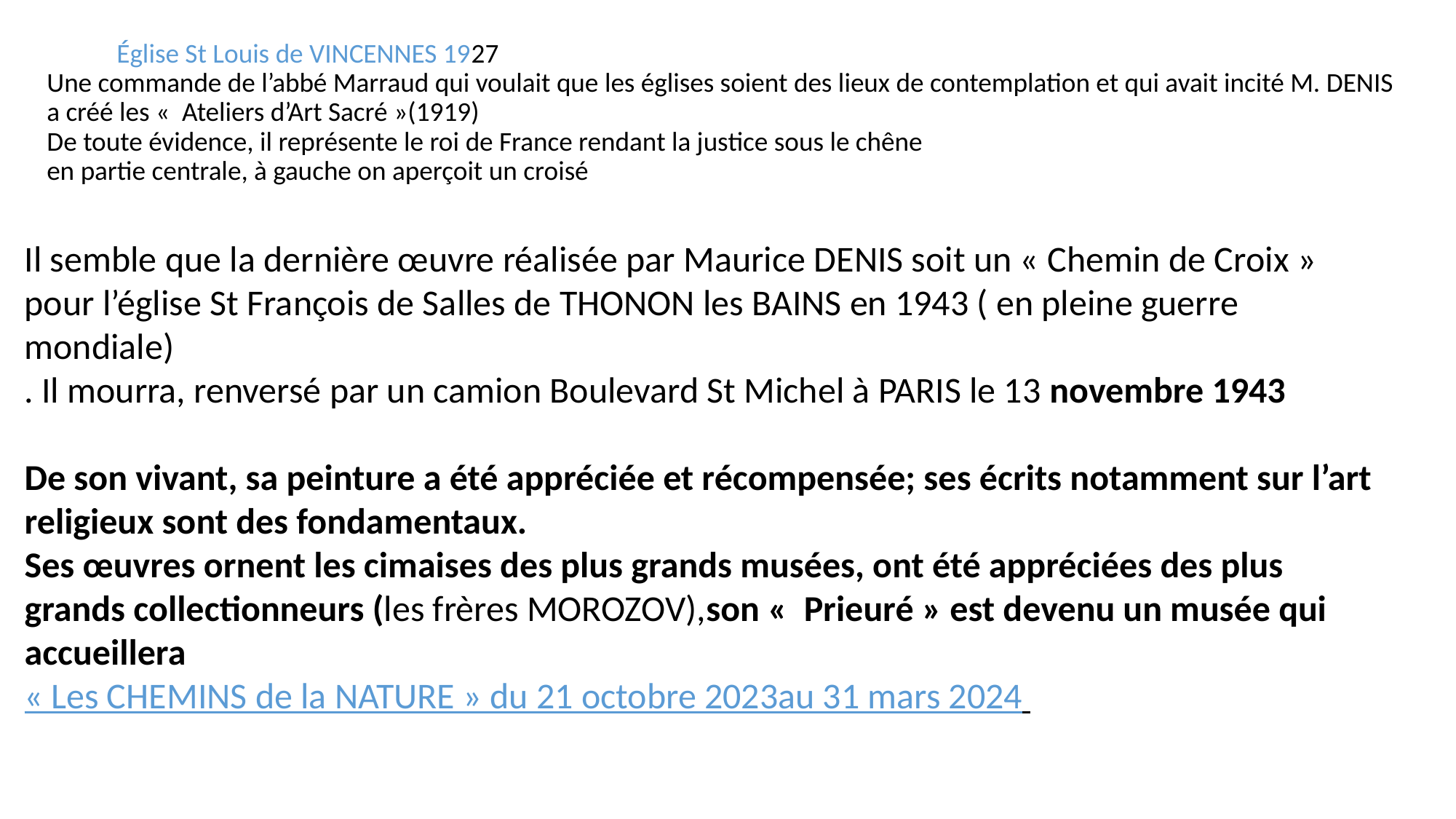

# Église St Louis de VINCENNES 1927 Une commande de l’abbé Marraud qui voulait que les églises soient des lieux de contemplation et qui avait incité M. DENIS a créé les «  Ateliers d’Art Sacré »(1919) De toute évidence, il représente le roi de France rendant la justice sous le chêne en partie centrale, à gauche on aperçoit un croisé
Il semble que la dernière œuvre réalisée par Maurice DENIS soit un « Chemin de Croix » pour l’église St François de Salles de THONON les BAINS en 1943 ( en pleine guerre mondiale)
. Il mourra, renversé par un camion Boulevard St Michel à PARIS le 13 novembre 1943
De son vivant, sa peinture a été appréciée et récompensée; ses écrits notamment sur l’art religieux sont des fondamentaux.
Ses œuvres ornent les cimaises des plus grands musées, ont été appréciées des plus grands collectionneurs (les frères MOROZOV),son «  Prieuré » est devenu un musée qui accueillera
« Les CHEMINS de la NATURE » du 21 octobre 2023au 31 mars 2024